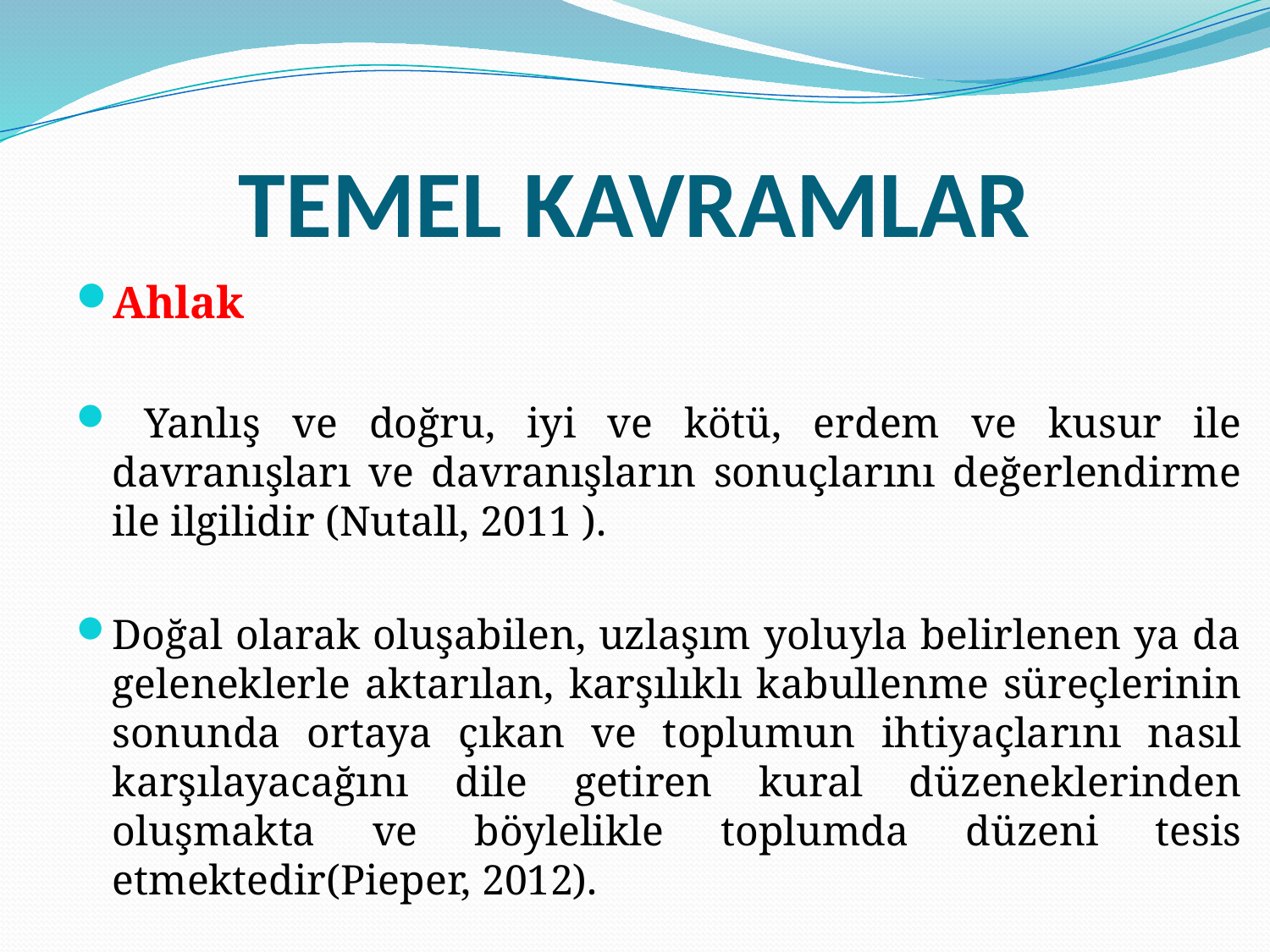

# TEMEL KAVRAMLAR
Ahlak

 Yanlış ve doğru, iyi ve kötü, erdem ve kusur ile davranışları ve davranışların sonuçlarını değerlendirme ile ilgilidir (Nutall, 2011 ).

Doğal olarak oluşabilen, uzlaşım yoluyla belirlenen ya da geleneklerle aktarılan, karşılıklı kabullenme süreçlerinin sonunda ortaya çıkan ve toplumun ihtiyaçlarını nasıl karşılayacağını dile getiren kural düzeneklerinden oluşmakta ve böylelikle toplumda düzeni tesis etmektedir(Pieper, 2012).